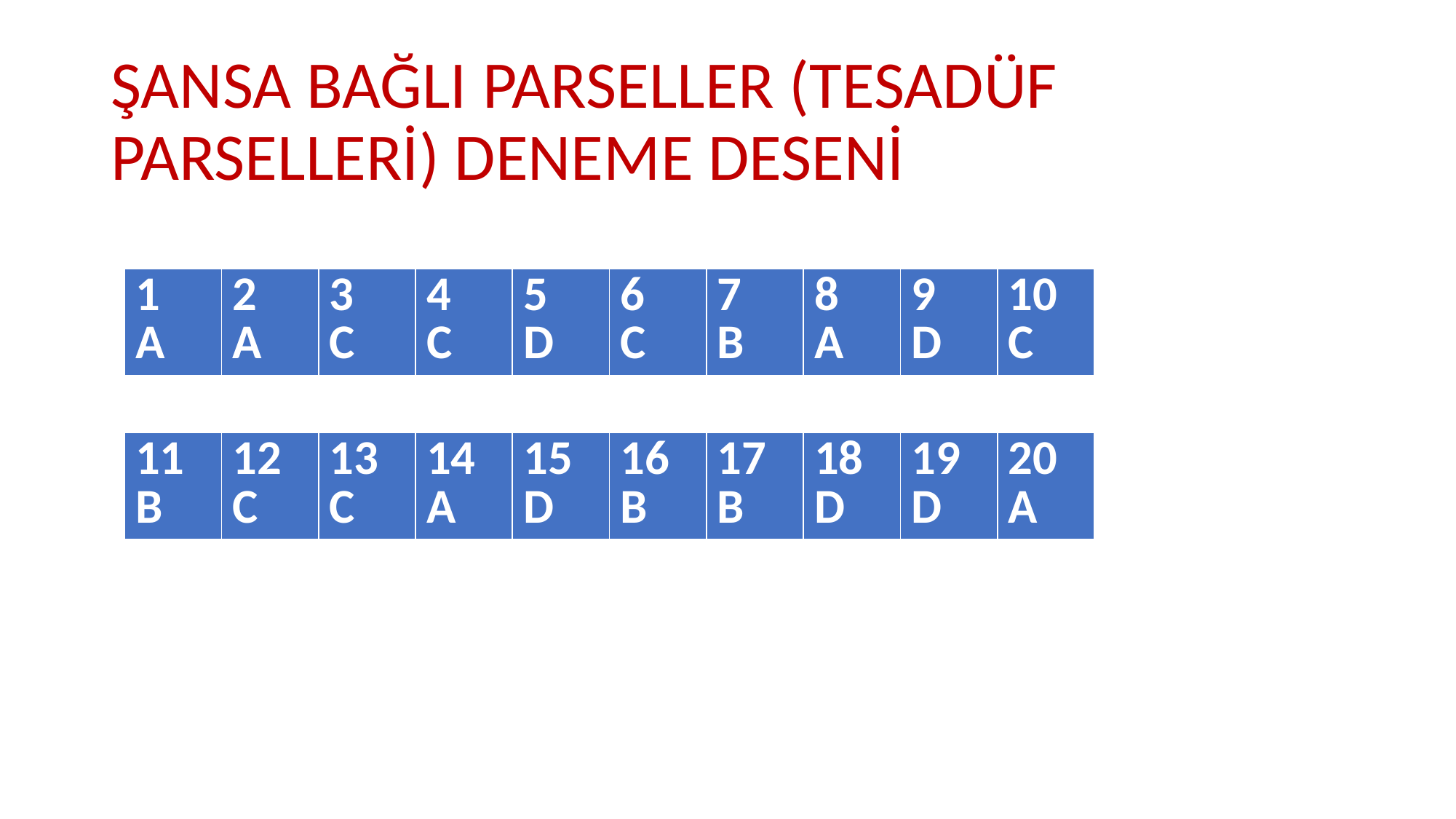

# ŞANSA BAĞLI PARSELLER (TESADÜF PARSELLERİ) DENEME DESENİ
| 1 A | 2 A | 3 C | 4 C | 5 D | 6 C | 7 B | 8 A | 9 D | 10 C |
| --- | --- | --- | --- | --- | --- | --- | --- | --- | --- |
| 11 B | 12 C | 13 C | 14 A | 15 D | 16 B | 17 B | 18 D | 19 D | 20 A |
| --- | --- | --- | --- | --- | --- | --- | --- | --- | --- |